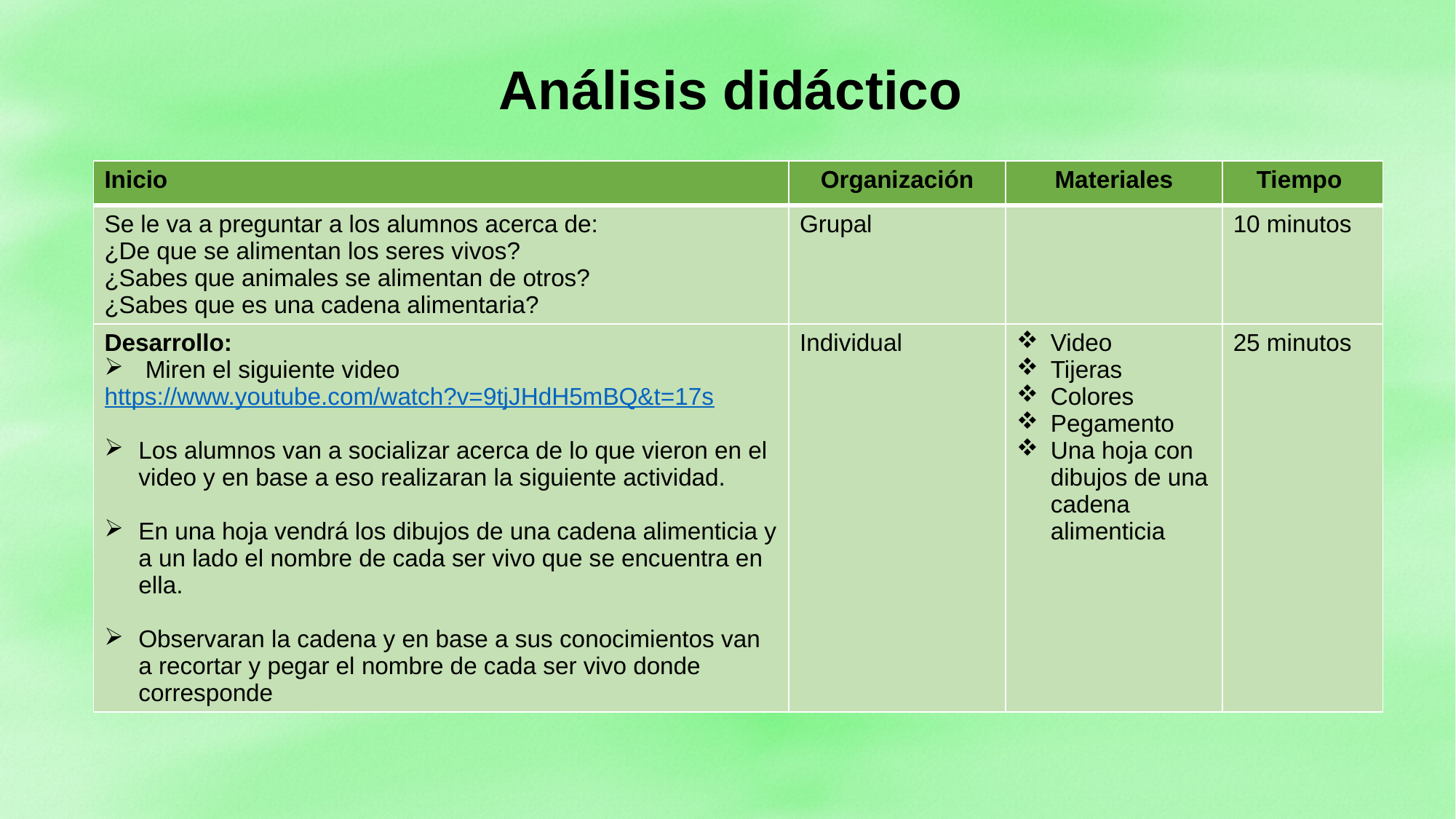

Análisis didáctico
| Inicio | Organización | Materiales | Tiempo |
| --- | --- | --- | --- |
| Se le va a preguntar a los alumnos acerca de: ¿De que se alimentan los seres vivos? ¿Sabes que animales se alimentan de otros? ¿Sabes que es una cadena alimentaria? | Grupal |  | 10 minutos |
| Desarrollo: Miren el siguiente video https://www.youtube.com/watch?v=9tjJHdH5mBQ&t=17s Los alumnos van a socializar acerca de lo que vieron en el video y en base a eso realizaran la siguiente actividad. En una hoja vendrá los dibujos de una cadena alimenticia y a un lado el nombre de cada ser vivo que se encuentra en ella. Observaran la cadena y en base a sus conocimientos van a recortar y pegar el nombre de cada ser vivo donde corresponde | Individual | Video Tijeras Colores Pegamento Una hoja con dibujos de una cadena alimenticia | 25 minutos |